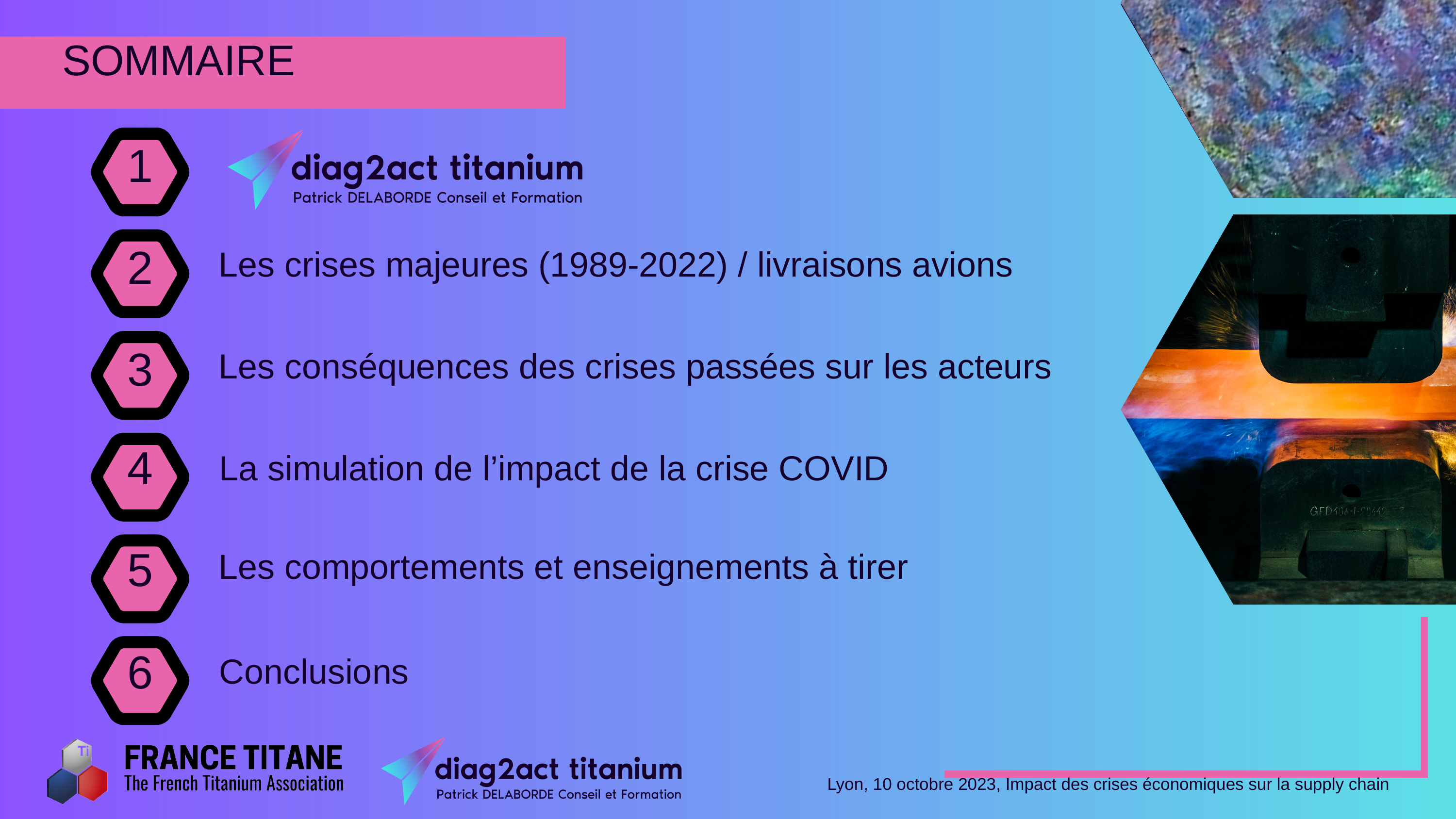

SOMMAIRE

1

2
Les crises majeures (1989-2022) / livraisons avions

3
Les conséquences des crises passées sur les acteurs

4
La simulation de l’impact de la crise COVID

5
Les comportements et enseignements à tirer

6
Conclusions

Lyon, 10 octobre 2023, Impact des crises économiques sur la supply chain